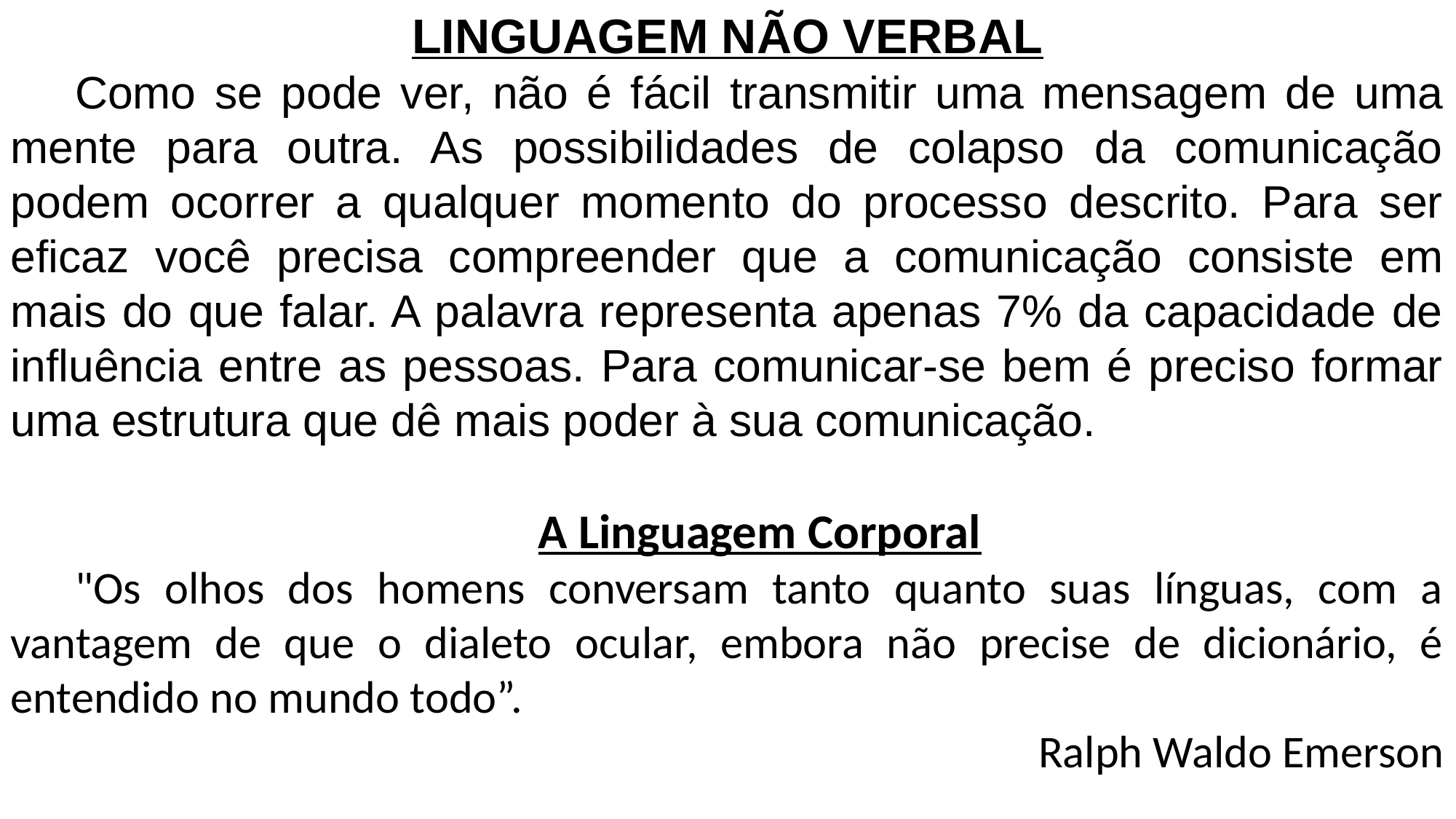

LINGUAGEM NÃO VERBAL
Como se pode ver, não é fácil transmitir uma mensagem de uma mente para outra. As possibilidades de colapso da comunicação podem ocorrer a qualquer momento do processo descrito. Para ser eficaz você precisa compreender que a comunicação consiste em mais do que falar. A palavra representa apenas 7% da capacidade de influência entre as pessoas. Para comunicar-se bem é preciso formar uma estrutura que dê mais poder à sua comunicação.

A Linguagem Corporal
"Os olhos dos homens conversam tanto quanto suas línguas, com a vantagem de que o dialeto ocular, embora não precise de dicionário, é entendido no mundo todo”.
Ralph Waldo Emerson